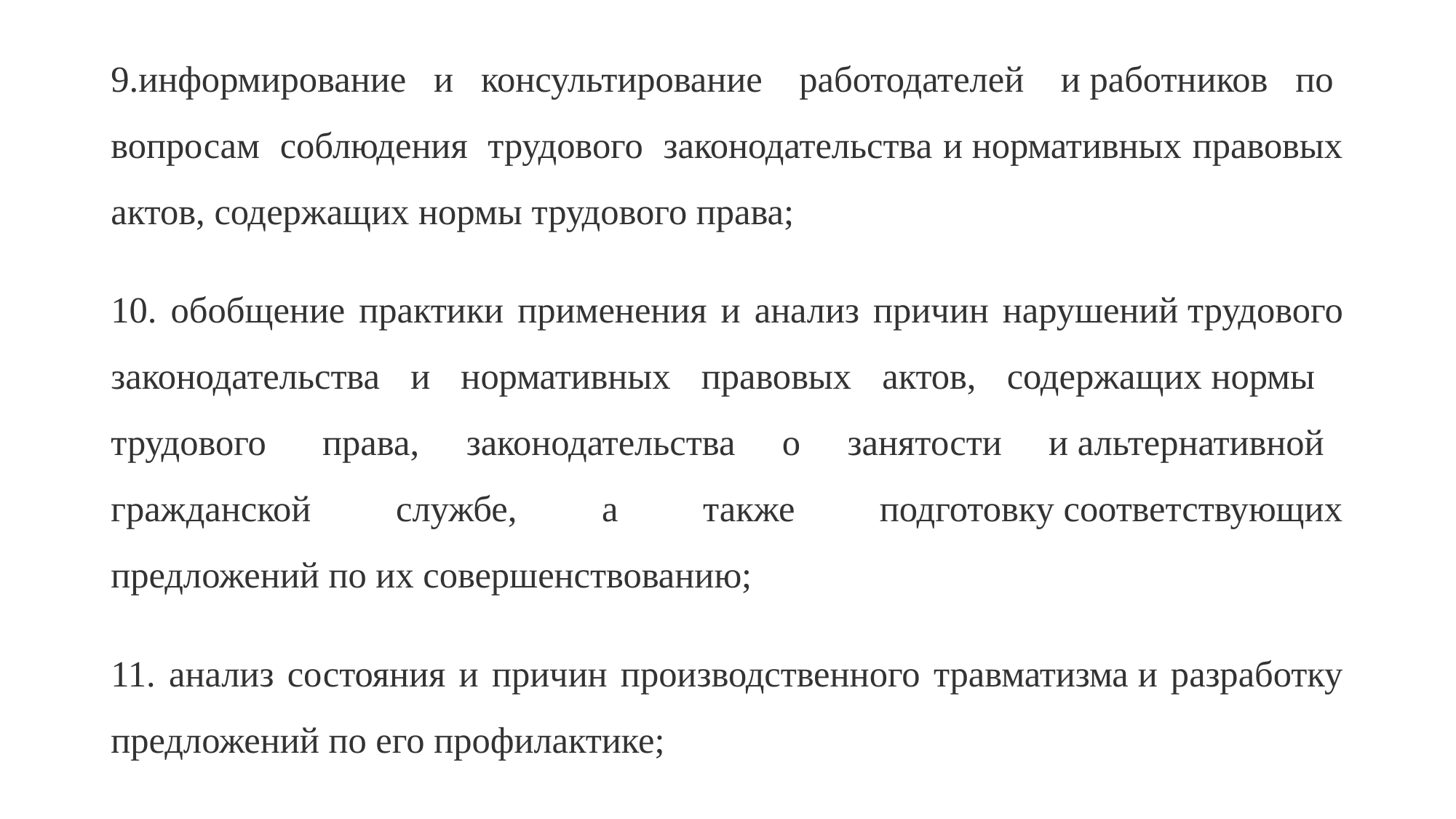

9.информирование  и  консультирование   работодателей   и работников  по  вопросам  соблюдения  трудового  законодательства и нормативных правовых актов, содержащих нормы трудового права;
10. обобщение практики применения и анализ причин нарушений трудового законодательства и нормативных правовых актов, содержащих нормы    трудового    права,   законодательства   о   занятости   и альтернативной   гражданской    службе,    а    также    подготовку соответствующих предложений по их совершенствованию;
11. анализ состояния и причин производственного травматизма и разработку предложений по его профилактике;